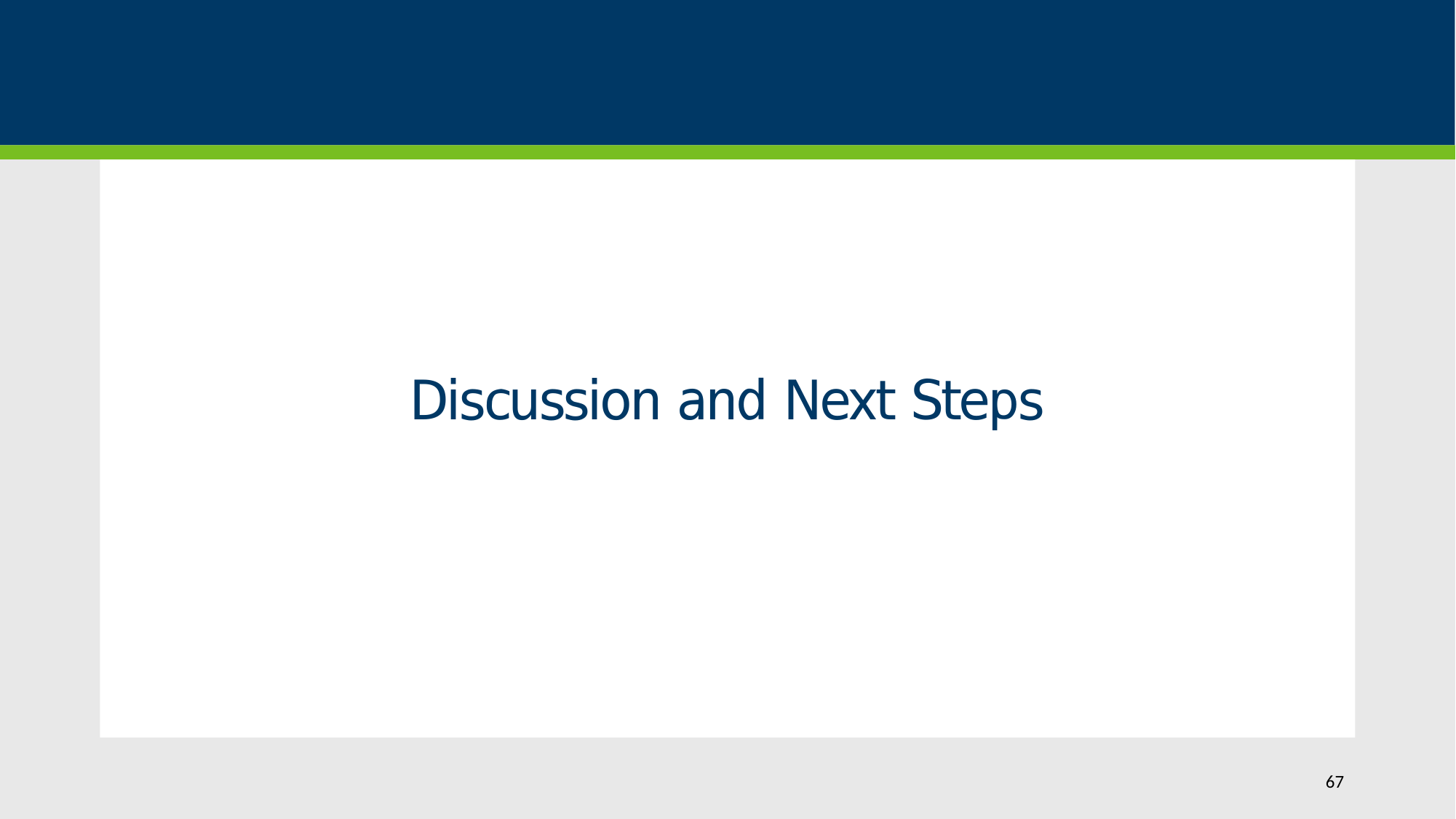

# LTSS Use and Payment Projections with Discussion and Next Steps
Discussion and Next Steps

67